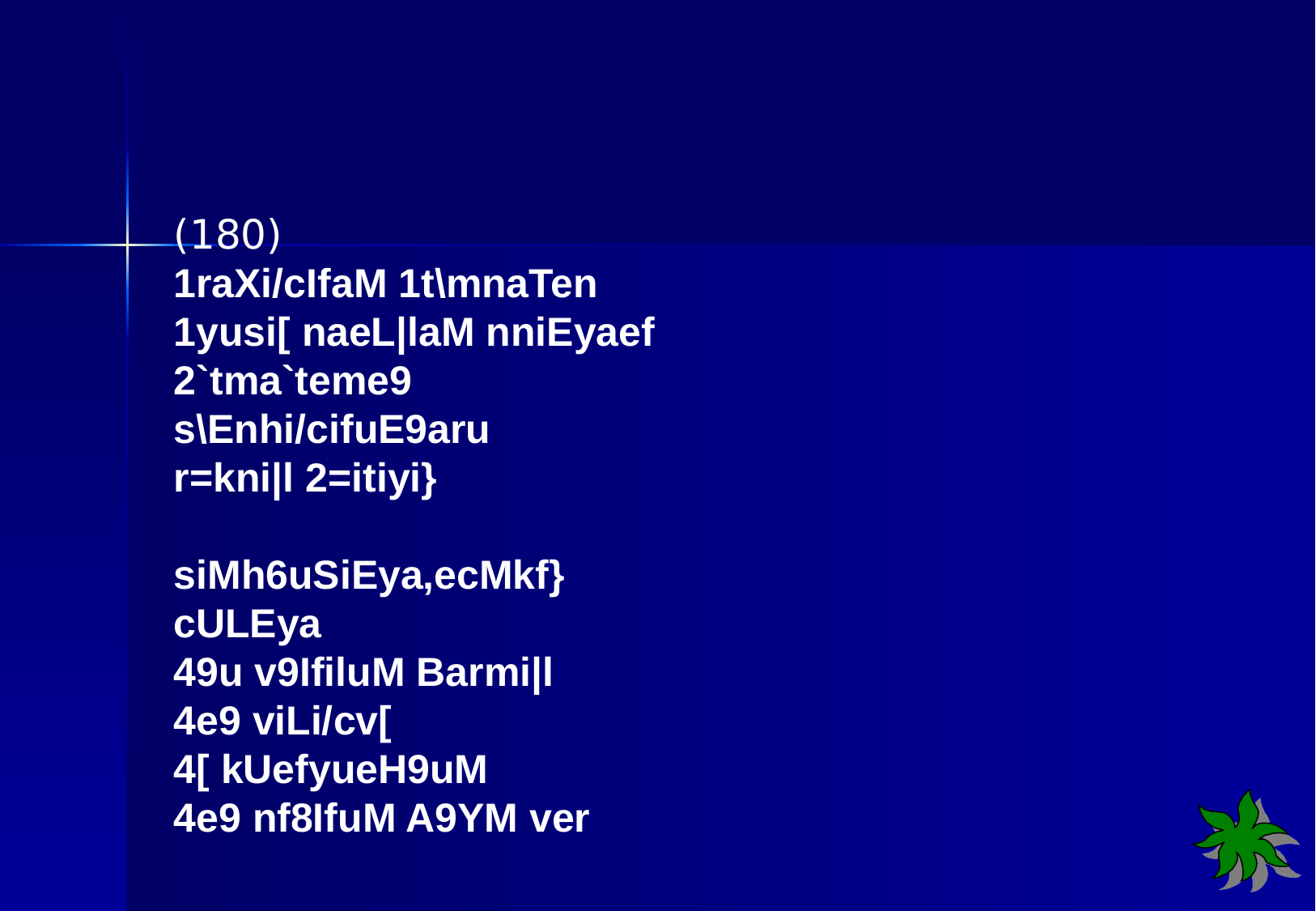

(180)
1raXi/cIfaM 1t\mnaTen
1yusi[ naeL|laM nniEyaef
2`tma`teme9
s\Enhi/cifuE9aru
r=kni|l 2=itiyi}

siMh6uSiEya,ecMkf}
cULEya
49u v9IfiluM Barmi|l
4e9 viLi/cv[
4[ kUefyueH9uM
4e9 nf8IfuM A9YM ver